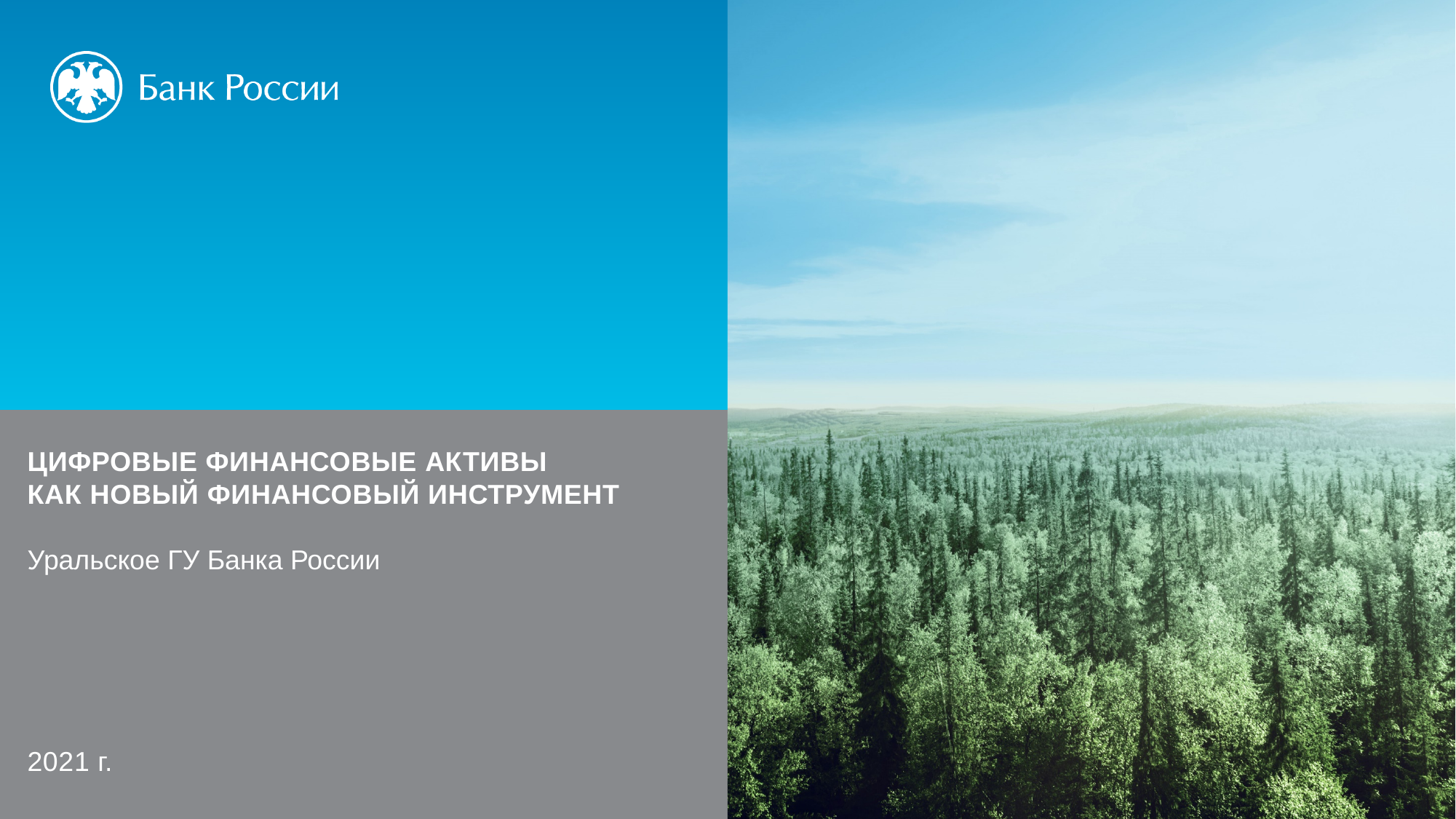

Цифровые финансовые активы
как НОВЫЙ ФИНАНСОВЫЙ ИНСТРУМЕНТ

Уральское ГУ Банка России

2021 г.